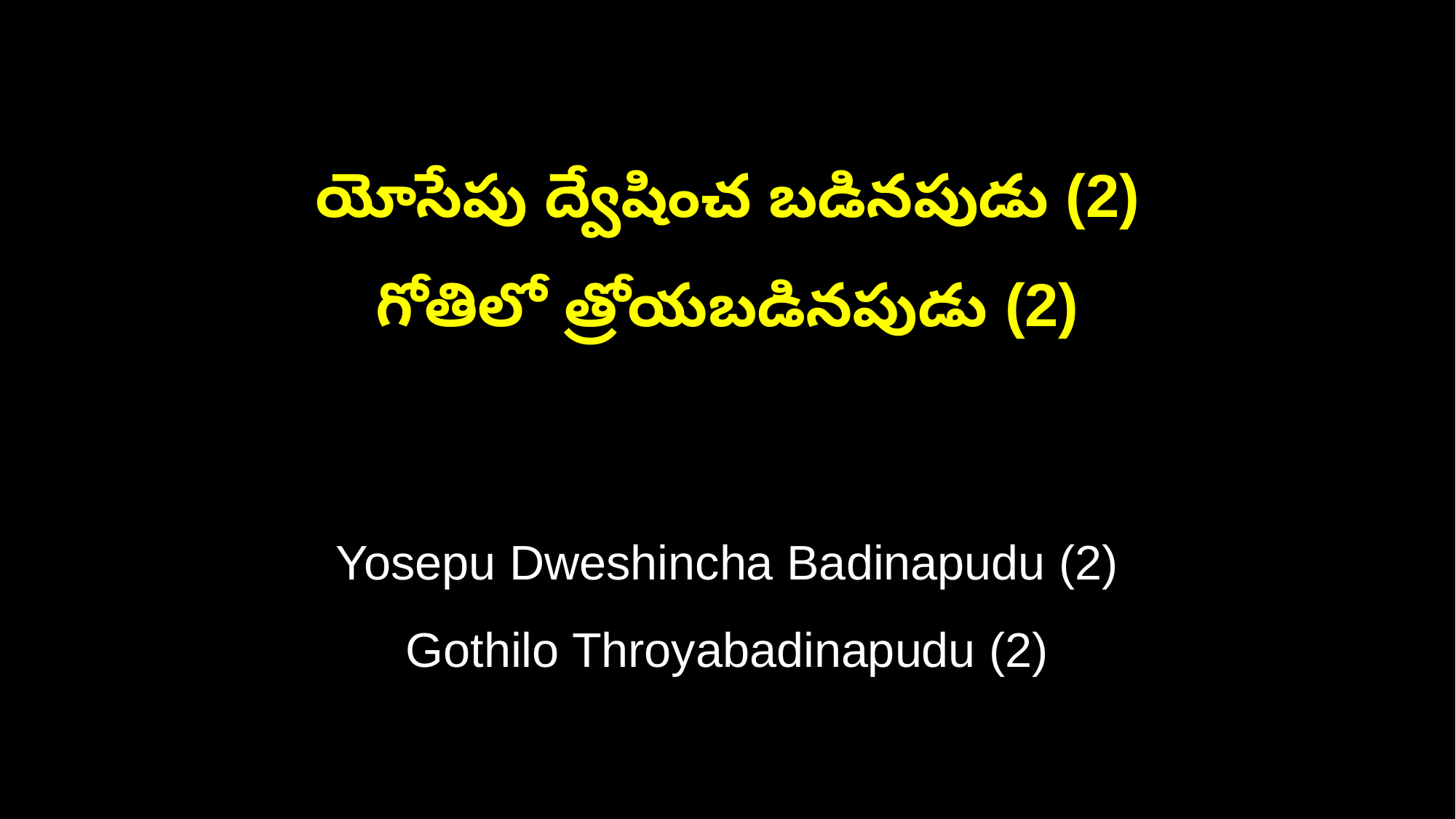

యోసేపు ద్వేషించ బడినపుడు (2)
గోతిలో త్రోయబడినపుడు (2)
Yosepu Dweshincha Badinapudu (2)
Gothilo Throyabadinapudu (2)